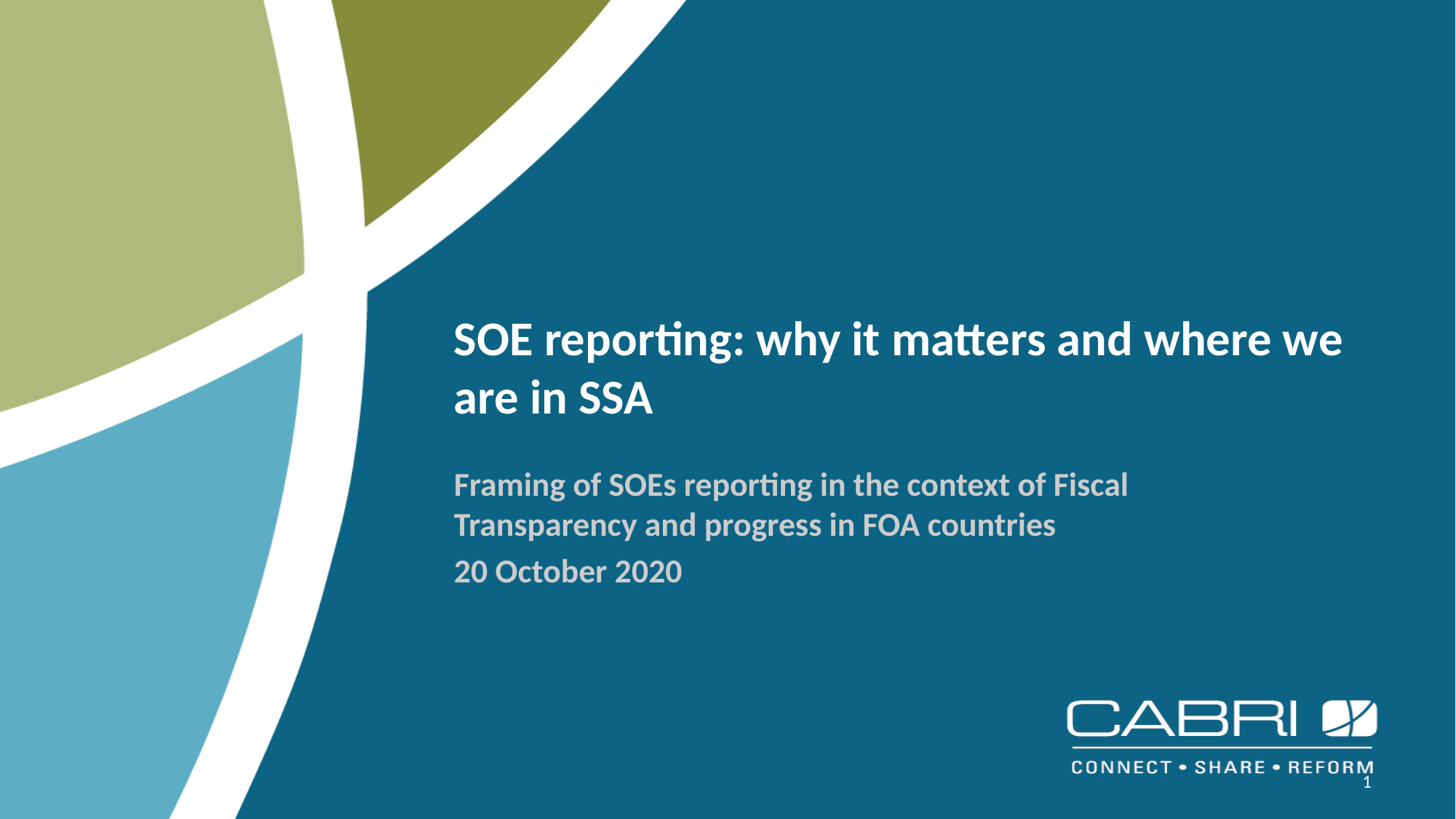

# SOE reporting: why it matters and where we are in SSA
Framing of SOEs reporting in the context of Fiscal Transparency and progress in FOA countries
20 October 2020

1